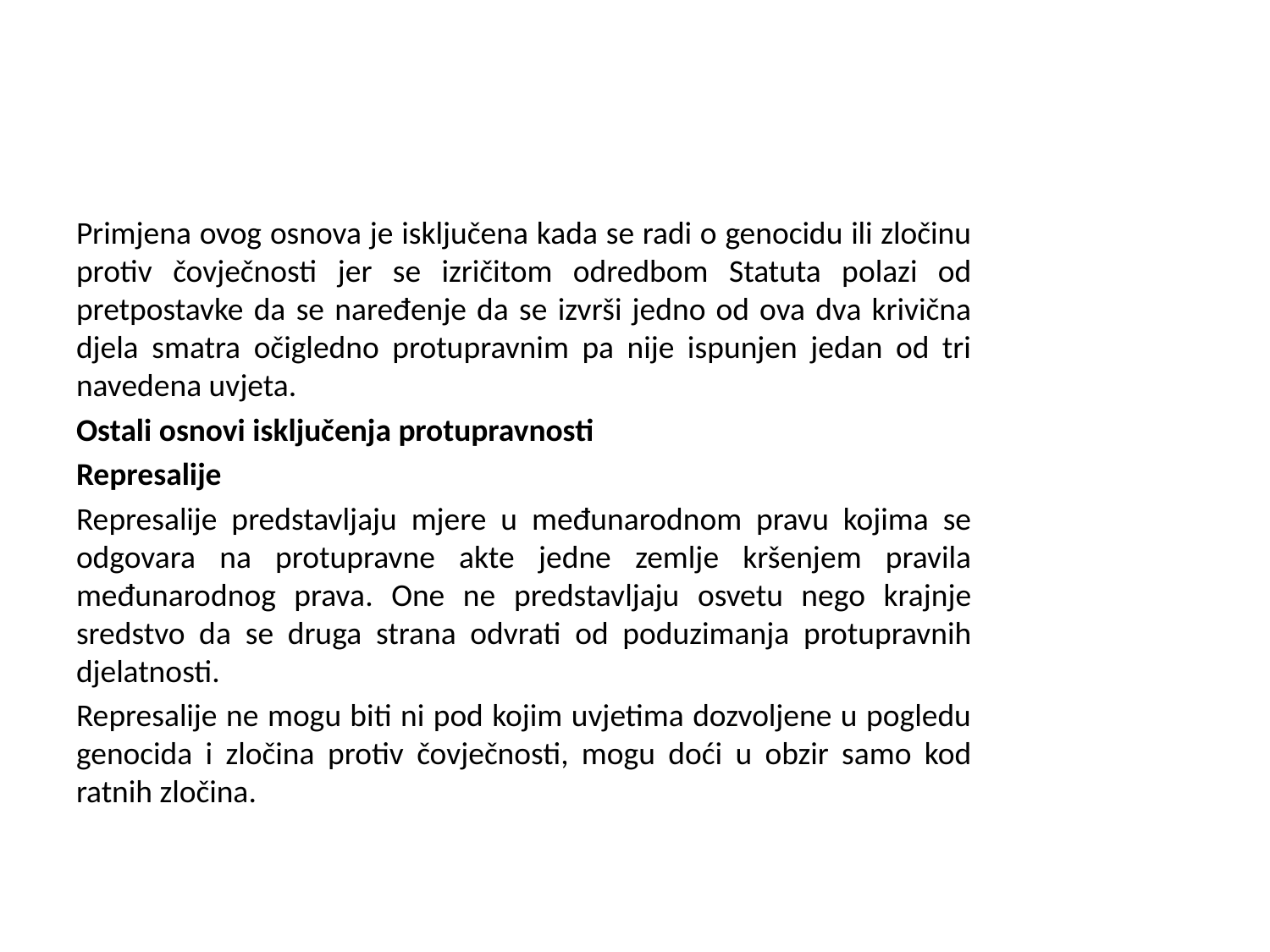

#
Primjena ovog osnova je isključena kada se radi o genocidu ili zločinu protiv čovječnosti jer se izričitom odredbom Statuta polazi od pretpostavke da se naređenje da se izvrši jedno od ova dva krivična djela smatra očigledno protupravnim pa nije ispunjen jedan od tri navedena uvjeta.
Ostali osnovi isključenja protupravnosti
Represalije
Represalije predstavljaju mjere u međunarodnom pravu kojima se odgovara na protupravne akte jedne zemlje kršenjem pravila međunarodnog prava. One ne predstavljaju osvetu nego krajnje sredstvo da se druga strana odvrati od poduzimanja protupravnih djelatnosti.
Represalije ne mogu biti ni pod kojim uvjetima dozvoljene u pogledu genocida i zločina protiv čovječnosti, mogu doći u obzir samo kod ratnih zločina.